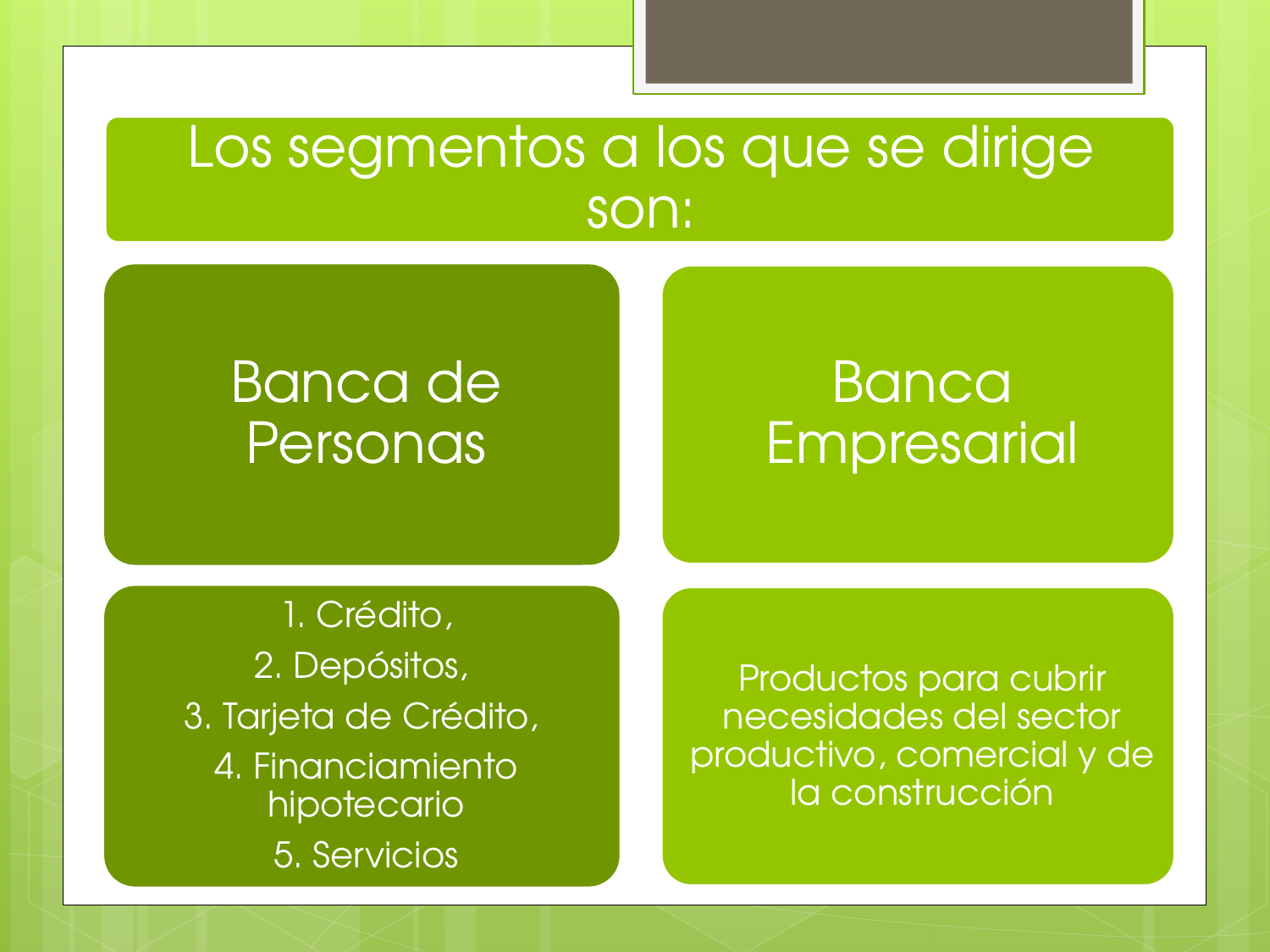

Los segmentos a los que se dirige son:
Banca de Personas
1. Crédito,
2. Depósitos,
3. Tarjeta de Crédito,
4. Financiamiento hipotecario
5. Servicios
Banca Empresarial
Productos para cubrir necesidades del sector productivo, comercial y de la construcción